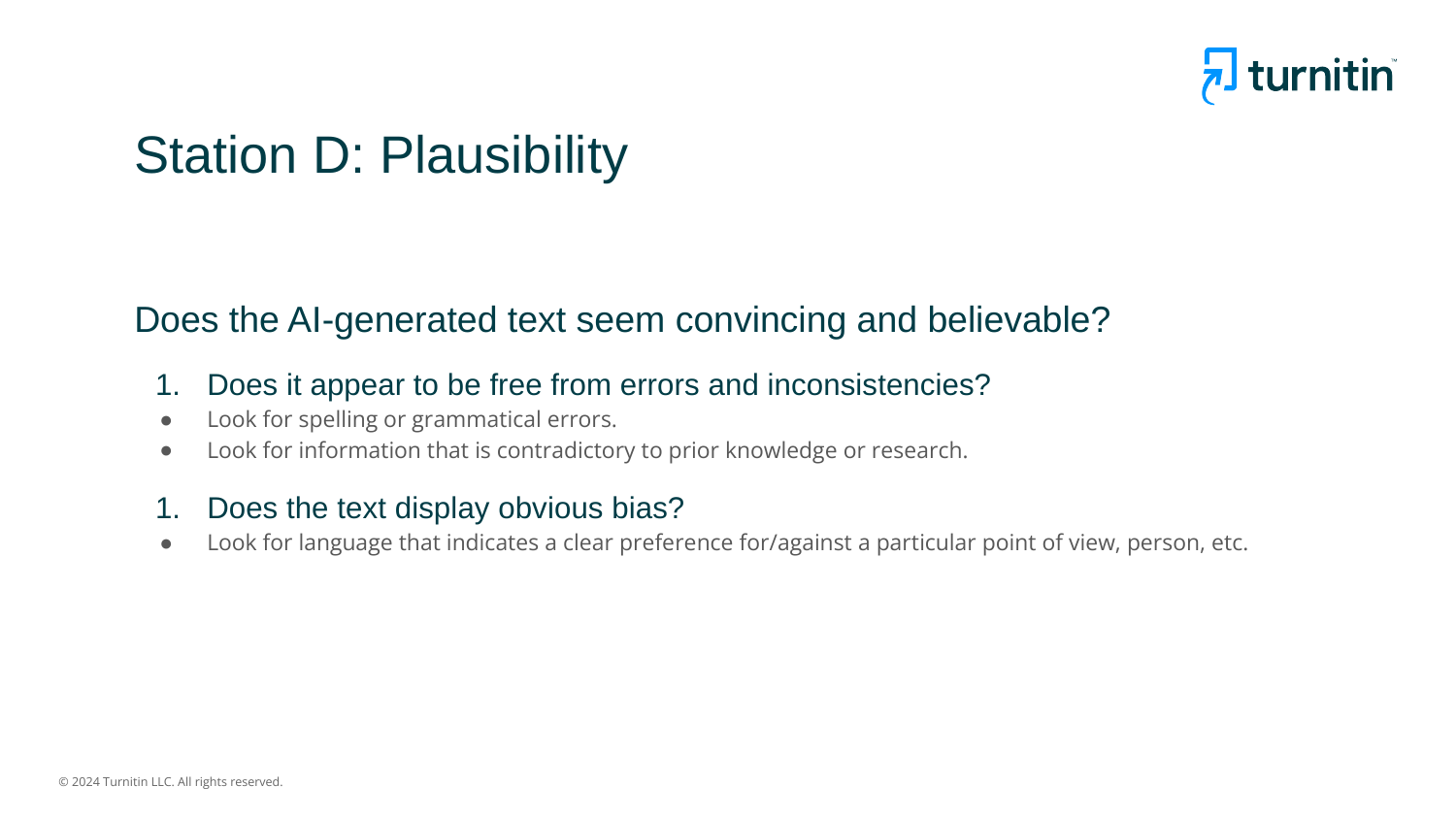

# Station D: Plausibility
Does the AI-generated text seem convincing and believable?
Does it appear to be free from errors and inconsistencies?
Look for spelling or grammatical errors.
Look for information that is contradictory to prior knowledge or research.
Does the text display obvious bias?
Look for language that indicates a clear preference for/against a particular point of view, person, etc.